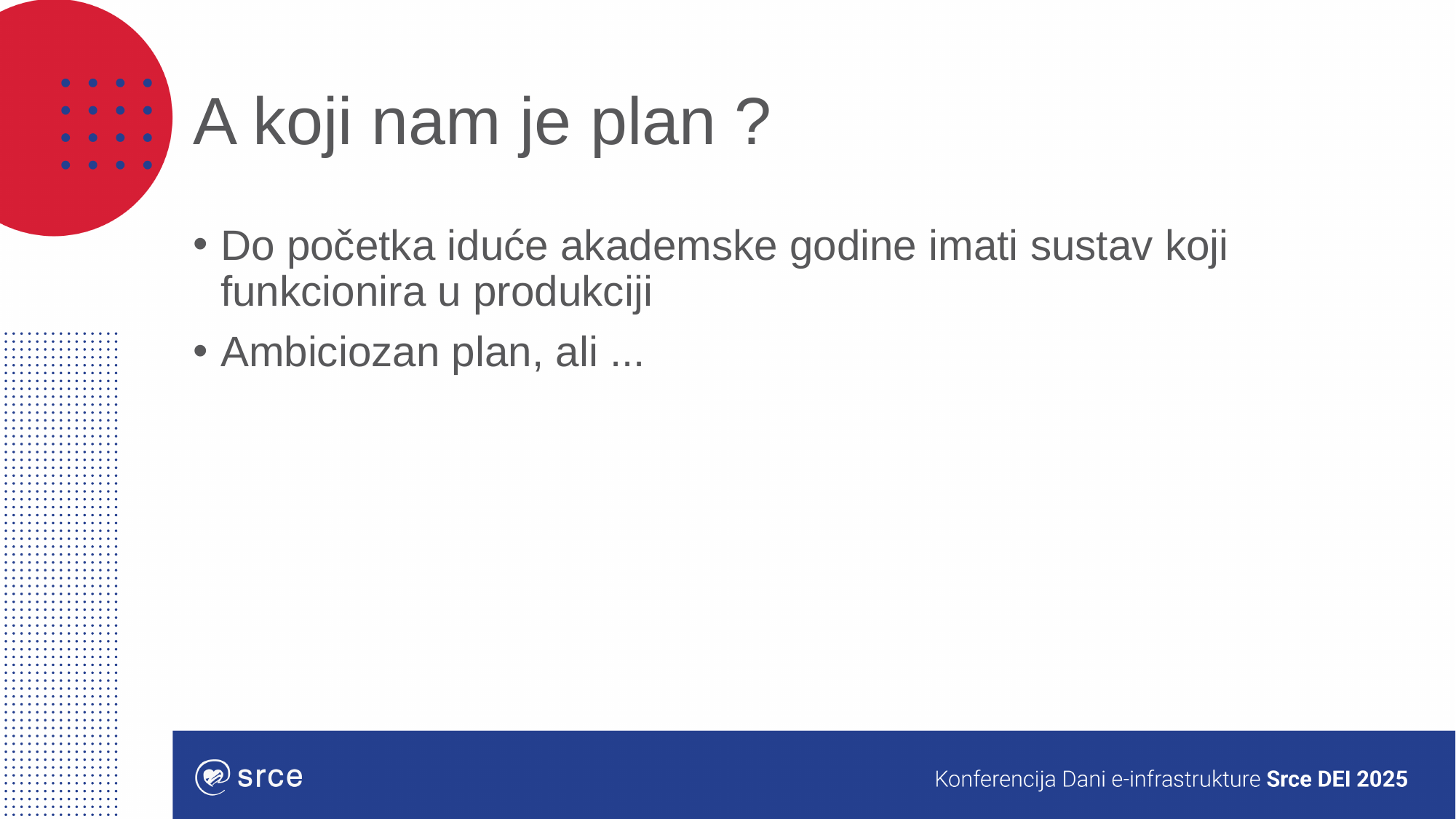

# A koji nam je plan ?
Do početka iduće akademske godine imati sustav koji funkcionira u produkciji
Ambiciozan plan, ali ...